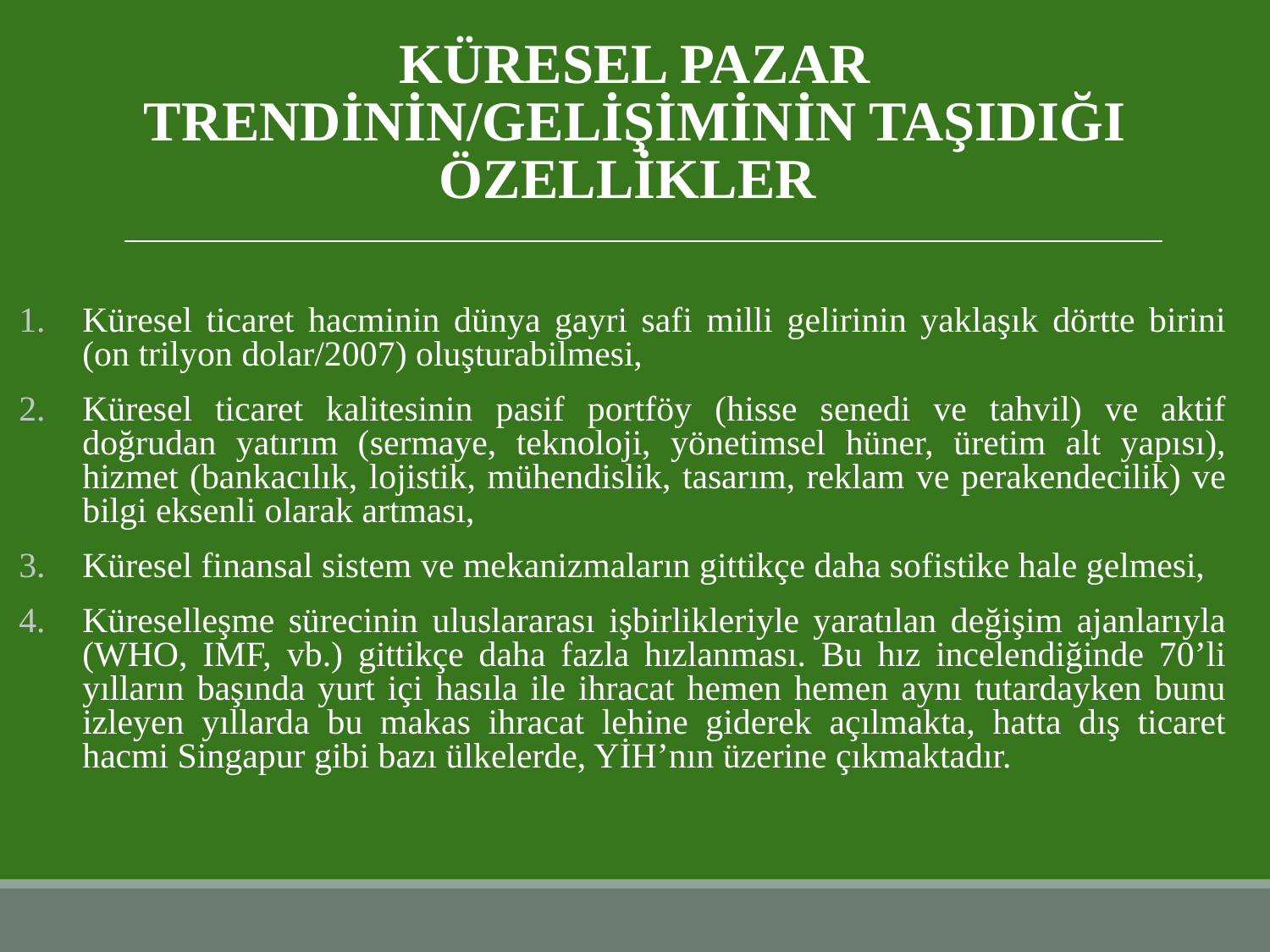

# KÜRESEL PAZAR TRENDİNİN/GELİŞİMİNİN TAŞIDIĞI ÖZELLİKLER
Küresel ticaret hacminin dünya gayri safi milli gelirinin yaklaşık dörtte birini (on trilyon dolar/2007) oluşturabilmesi,
Küresel ticaret kalitesinin pasif portföy (hisse senedi ve tahvil) ve aktif doğrudan yatırım (sermaye, teknoloji, yönetimsel hüner, üretim alt yapısı), hizmet (bankacılık, lojistik, mühendislik, tasarım, reklam ve perakendecilik) ve bilgi eksenli olarak artması,
Küresel finansal sistem ve mekanizmaların gittikçe daha sofistike hale gelmesi,
Küreselleşme sürecinin uluslararası işbirlikleriyle yaratılan değişim ajanlarıyla (WHO, IMF, vb.) gittikçe daha fazla hızlanması. Bu hız incelendiğinde 70’li yılların başında yurt içi hasıla ile ihracat hemen hemen aynı tutardayken bunu izleyen yıllarda bu makas ihracat lehine giderek açılmakta, hatta dış ticaret hacmi Singapur gibi bazı ülkelerde, YİH’nın üzerine çıkmaktadır.